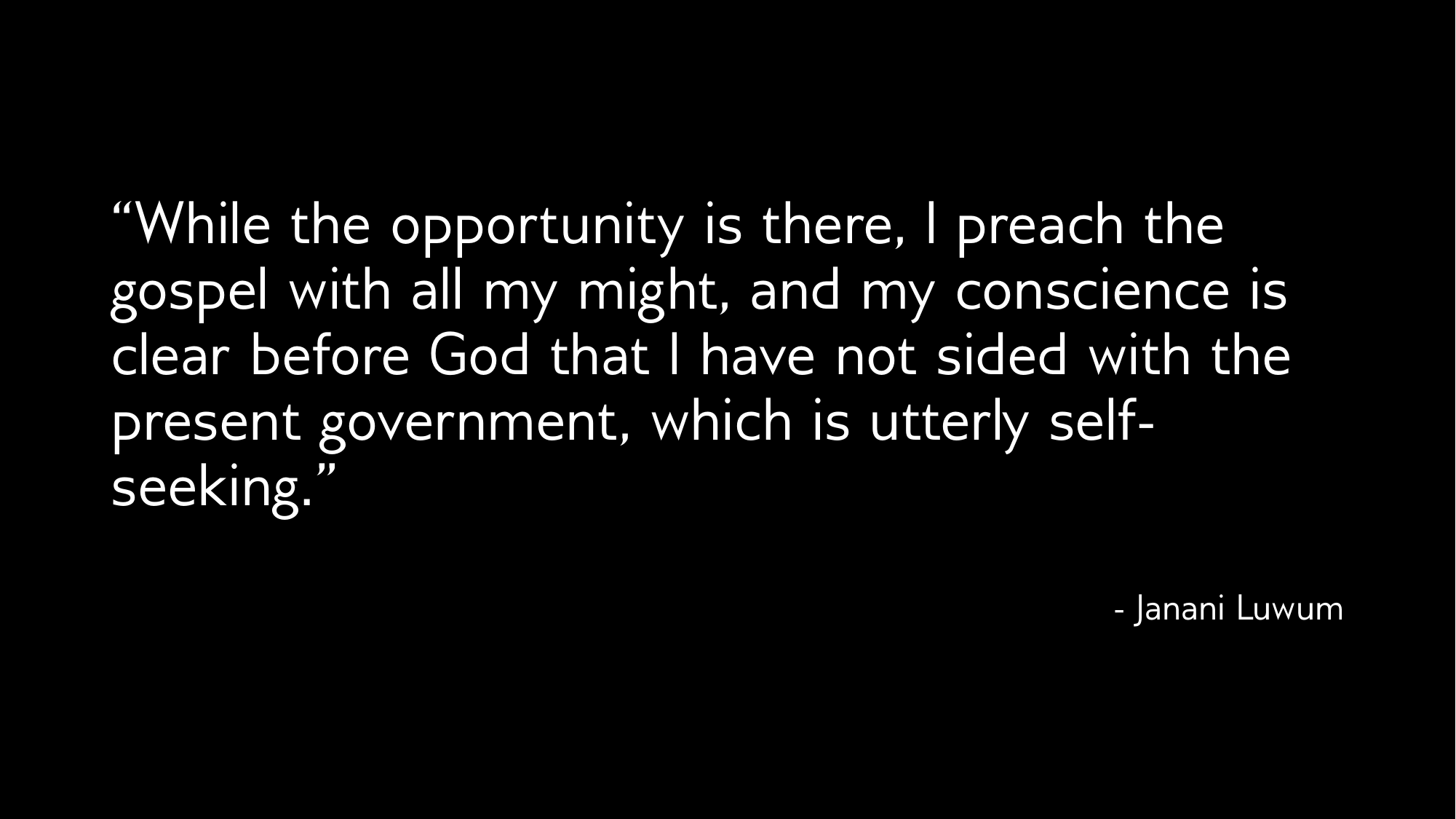

“While the opportunity is there, I preach the gospel with all my might, and my conscience is clear before God that I have not sided with the present government, which is utterly self-seeking.”

- Janani Luwum